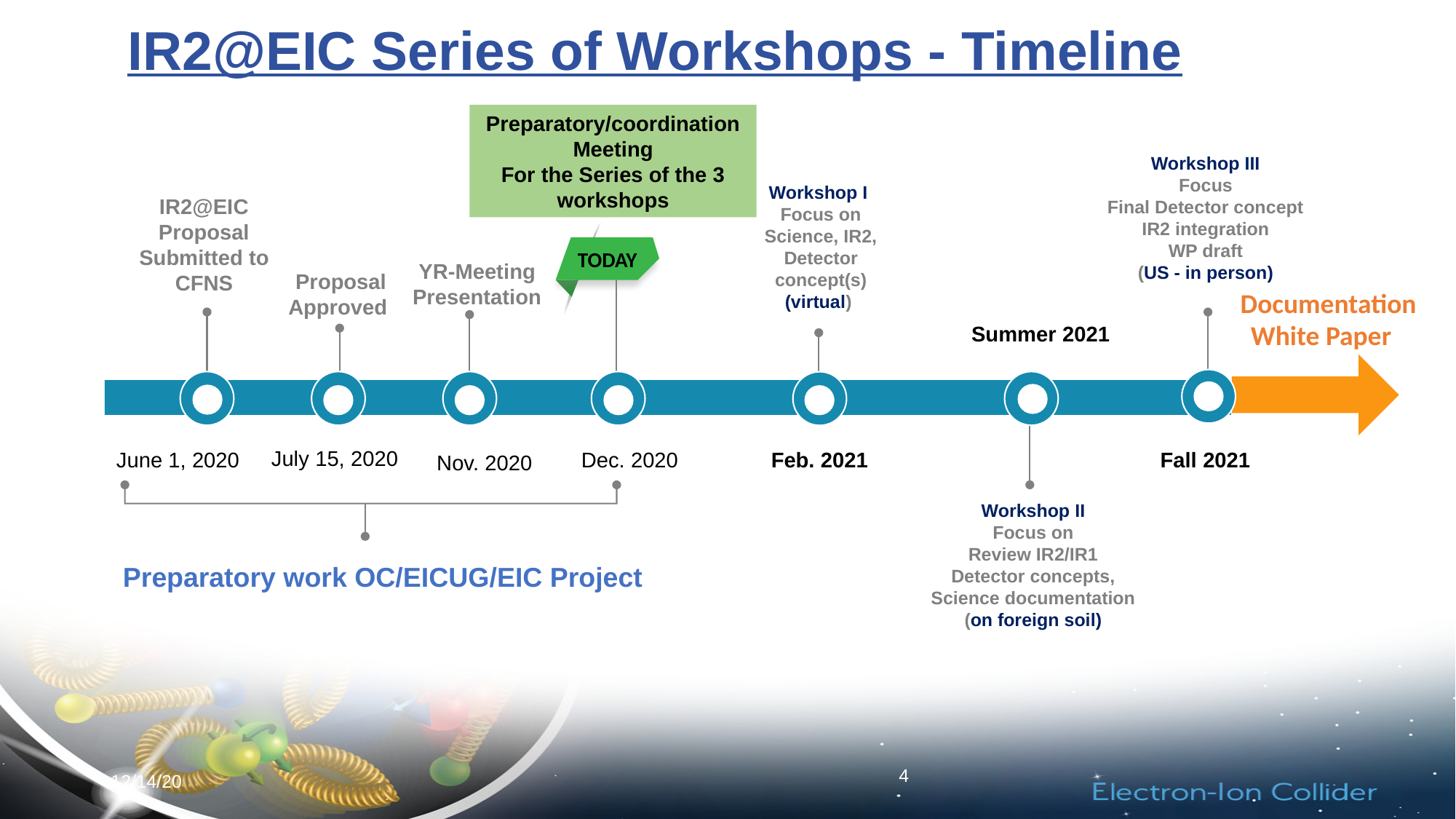

# IR2@EIC Series of Workshops - Timeline
Preparatory/coordination Meeting
For the Series of the 3 workshops
Workshop III
Focus
Final Detector concept
IR2 integration
WP draft
(US - in person)

Workshop I
Focus on
Science, IR2,
Detector concept(s)
(virtual)
IR2@EIC Proposal
Submitted to CFNS

TODAY

YR-Meeting
Presentation
Proposal Approved
Documentation
White Paper
Summer 2021
July 15, 2020
June 1, 2020
Dec. 2020
Feb. 2021
Fall 2021
Nov. 2020
Workshop II
Focus on
Review IR2/IR1
Detector concepts,
Science documentation
(on foreign soil)
Preparatory work OC/EICUG/EIC Project
4
12/14/20